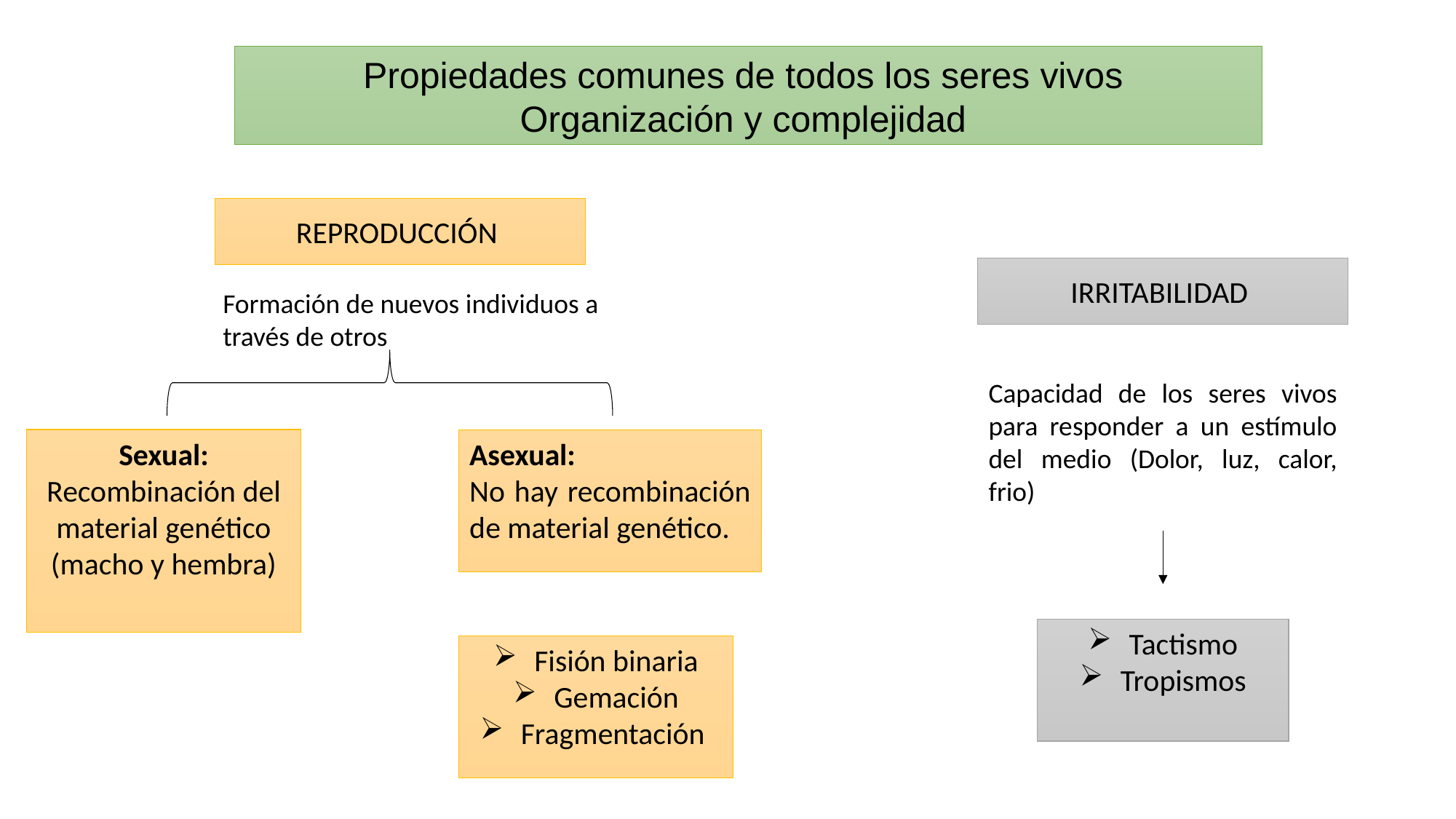

Propiedades comunes de todos los seres vivos
Organización y complejidad

REPRODUCCIÓN
IRRITABILIDAD
Formación de nuevos individuos a través de otros
Capacidad de los seres vivos para responder a un estímulo del medio (Dolor, luz, calor, frio)
Sexual:
Recombinación del material genético (macho y hembra)
Asexual:
No hay recombinación de material genético.
Tactismo
Tropismos
Fisión binaria
Gemación
Fragmentación